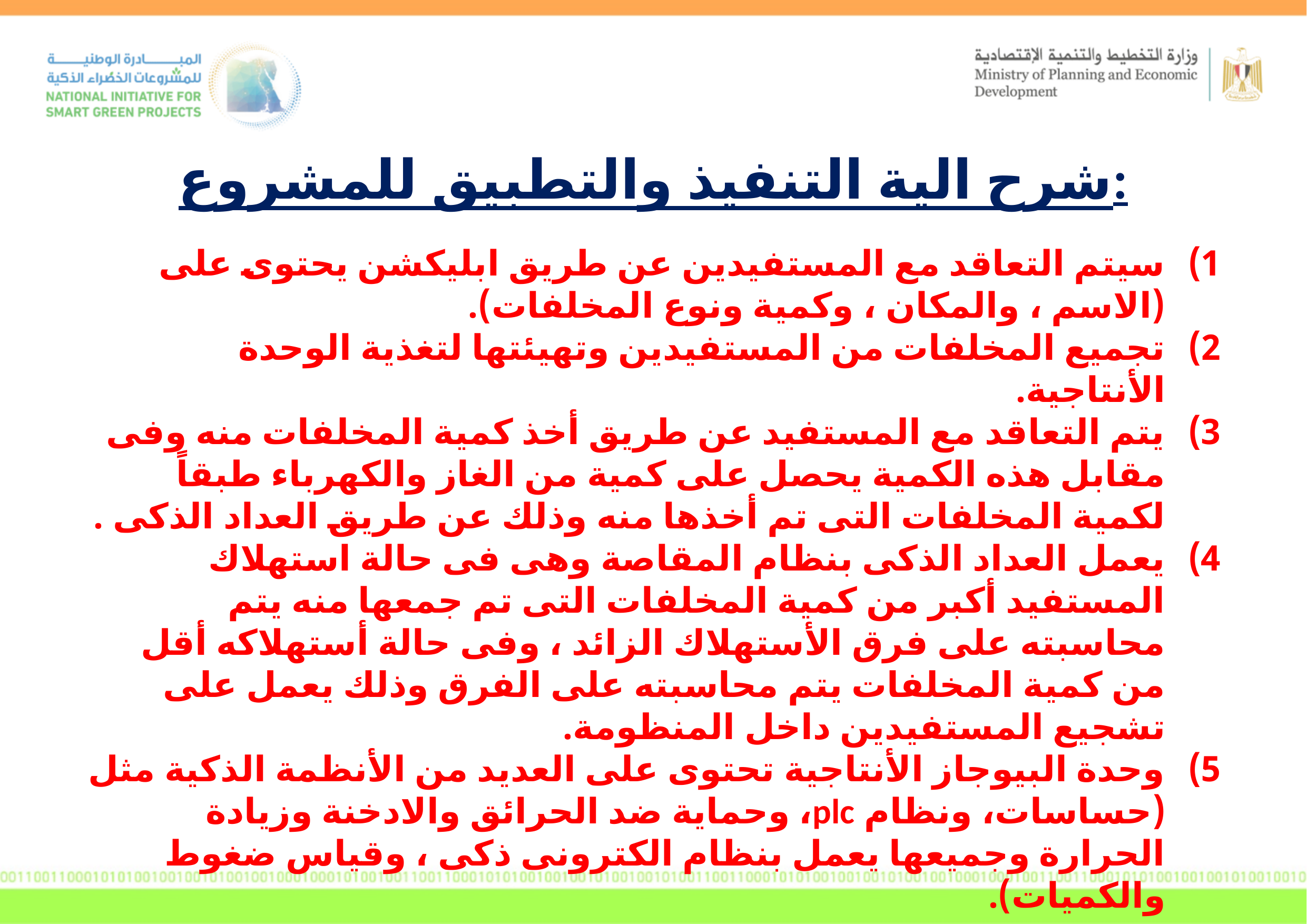

شرح الية التنفيذ والتطبيق للمشروع:
سيتم التعاقد مع المستفيدين عن طريق ابليكشن يحتوى على (الاسم ، والمكان ، وكمية ونوع المخلفات).
تجميع المخلفات من المستفيدين وتهيئتها لتغذية الوحدة الأنتاجية.
يتم التعاقد مع المستفيد عن طريق أخذ كمية المخلفات منه وفى مقابل هذه الكمية يحصل على كمية من الغاز والكهرباء طبقاً لكمية المخلفات التى تم أخذها منه وذلك عن طريق العداد الذكى .
يعمل العداد الذكى بنظام المقاصة وهى فى حالة استهلاك المستفيد أكبر من كمية المخلفات التى تم جمعها منه يتم محاسبته على فرق الأستهلاك الزائد ، وفى حالة أستهلاكه أقل من كمية المخلفات يتم محاسبته على الفرق وذلك يعمل على تشجيع المستفيدين داخل المنظومة.
وحدة البيوجاز الأنتاجية تحتوى على العديد من الأنظمة الذكية مثل (حساسات، ونظام plc، وحماية ضد الحرائق والادخنة وزيادة الحرارة وجميعها يعمل بنظام الكترونى ذكى ، وقياس ضغوط والكميات).